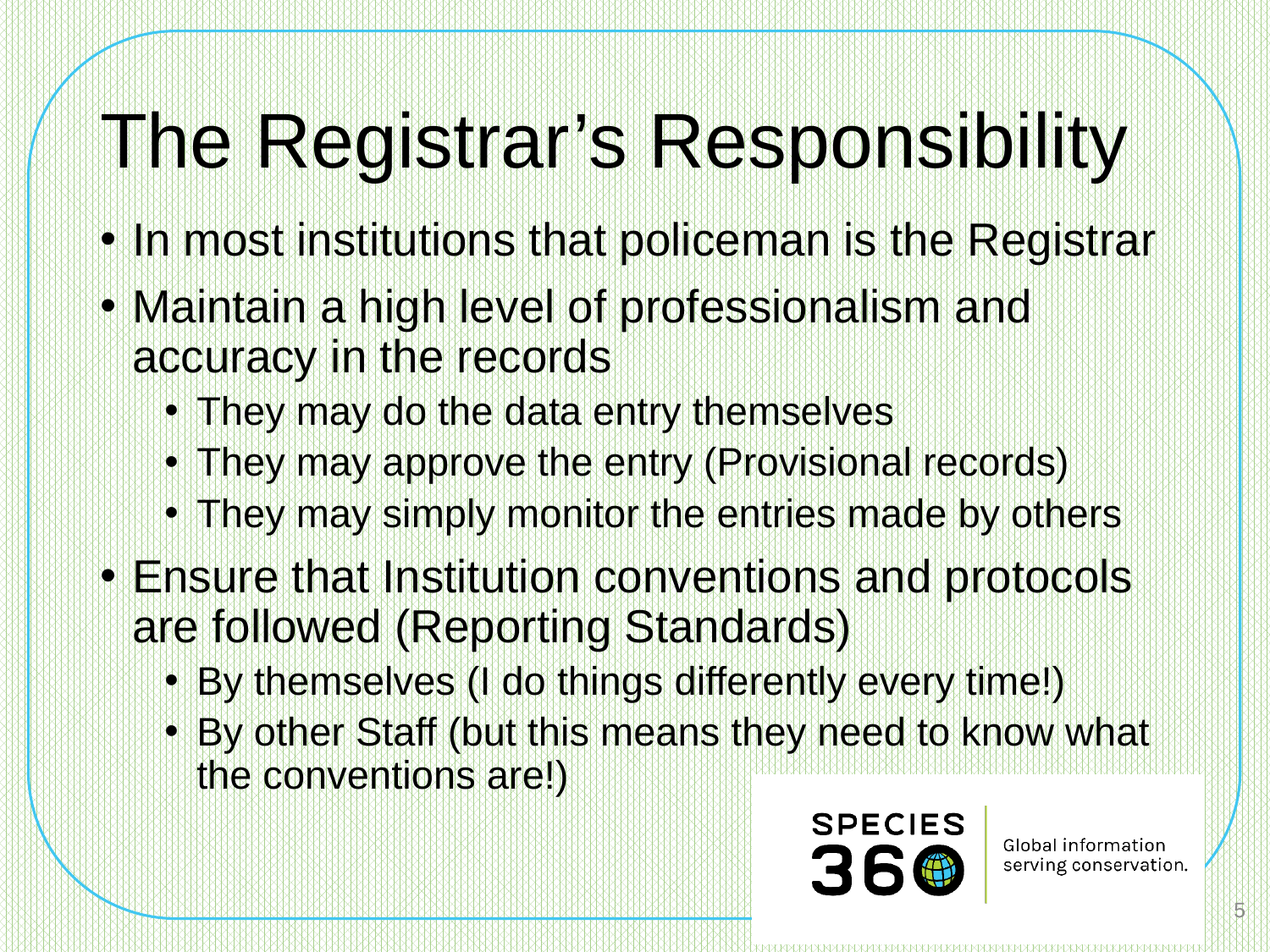

# The Registrar’s Responsibility
In most institutions that policeman is the Registrar
Maintain a high level of professionalism and accuracy in the records
They may do the data entry themselves
They may approve the entry (Provisional records)
They may simply monitor the entries made by others
Ensure that Institution conventions and protocols are followed (Reporting Standards)
By themselves (I do things differently every time!)
By other Staff (but this means they need to know what the conventions are!)
5